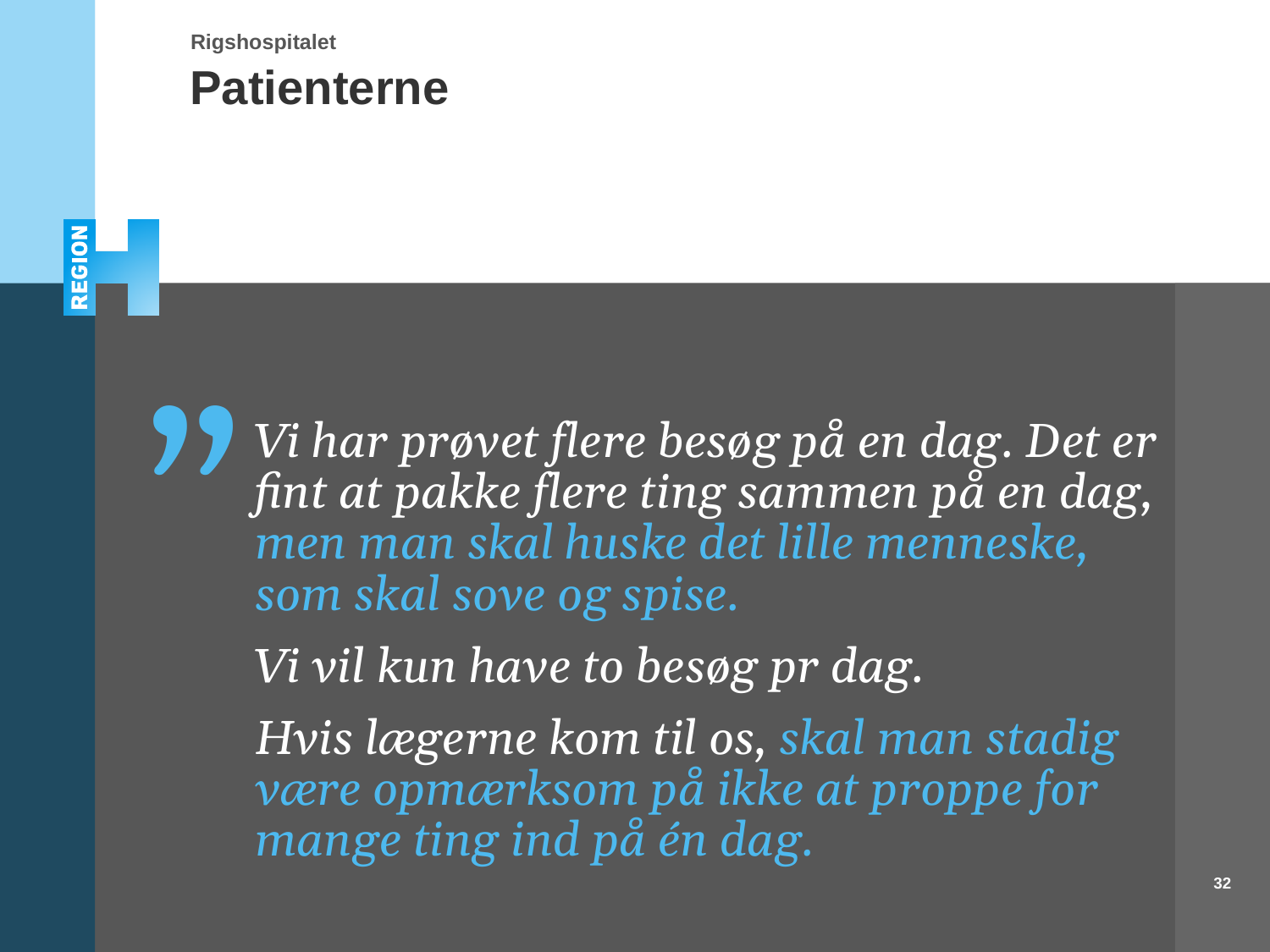

Patienterne
Vi har prøvet flere besøg på en dag. Det er fint at pakke flere ting sammen på en dag, men man skal huske det lille menneske, som skal sove og spise.
Vi vil kun have to besøg pr dag.
Hvis lægerne kom til os, skal man stadig være opmærksom på ikke at proppe for mange ting ind på én dag.
”
32